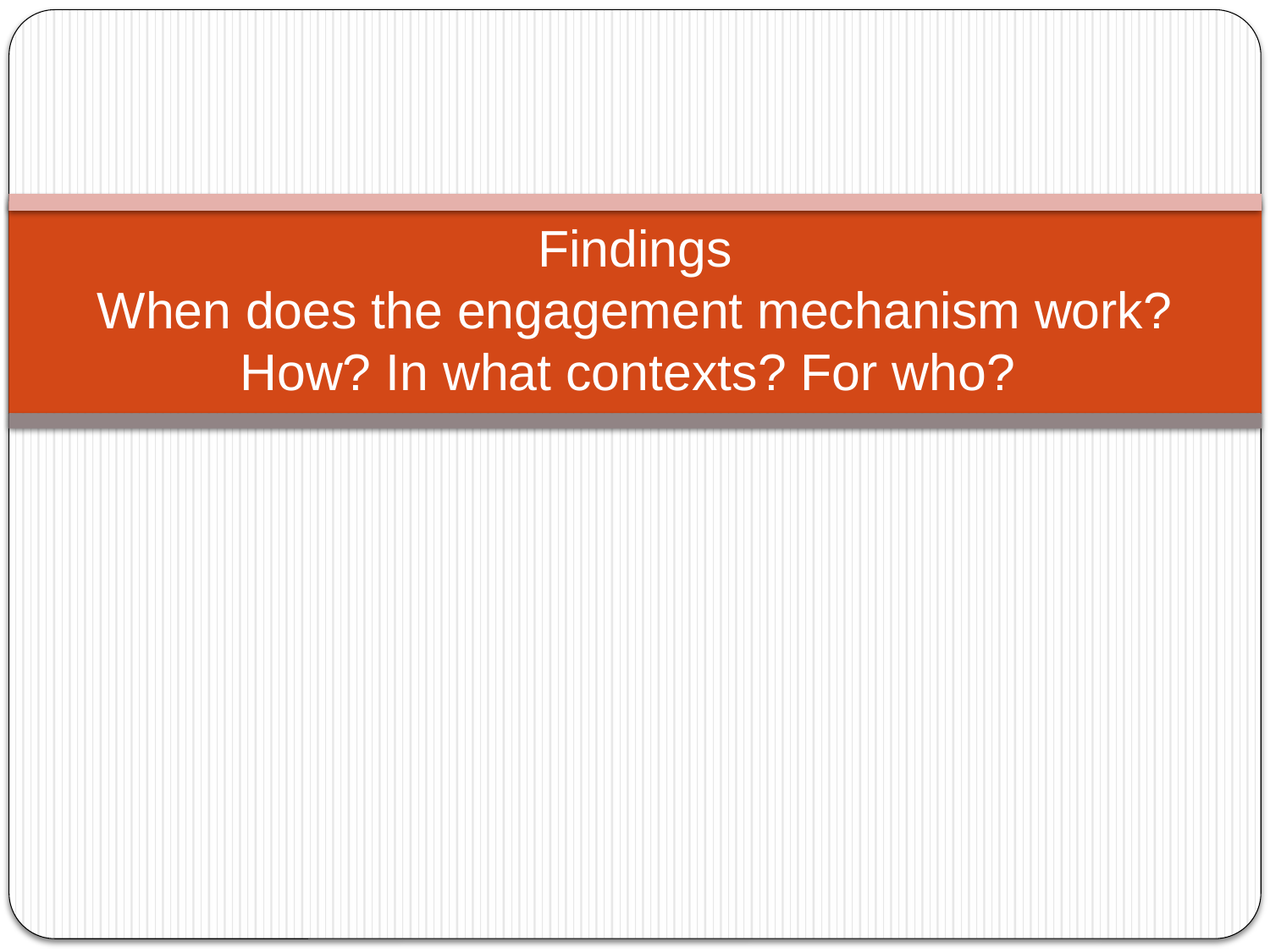

# Findings When does the engagement mechanism work? How? In what contexts? For who?